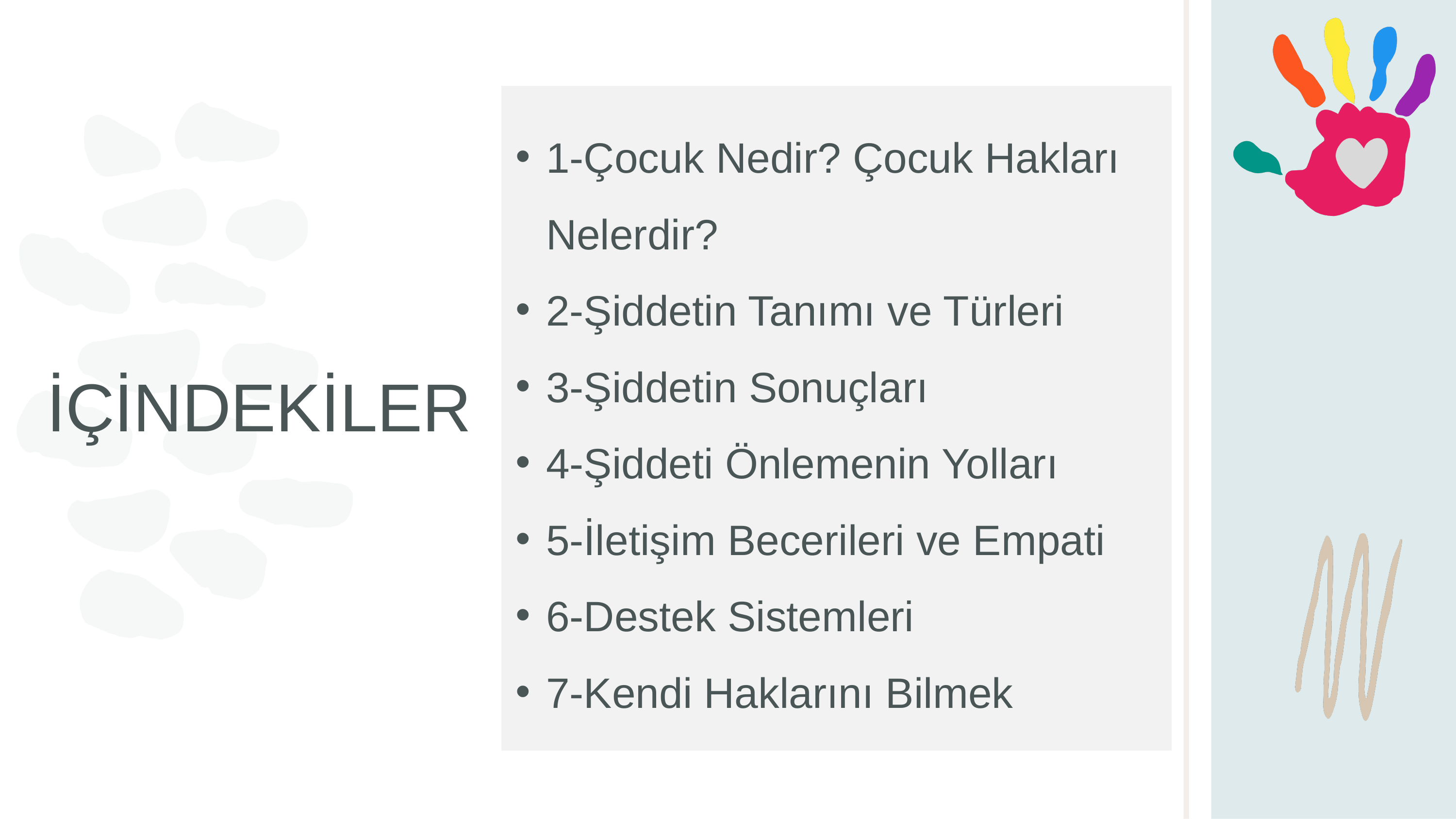

1-Çocuk Nedir? Çocuk Hakları Nelerdir?
2-Şiddetin Tanımı ve Türleri
3-Şiddetin Sonuçları
4-Şiddeti Önlemenin Yolları
5-İletişim Becerileri ve Empati
6-Destek Sistemleri
7-Kendi Haklarını Bilmek

İÇİNDEKİLER